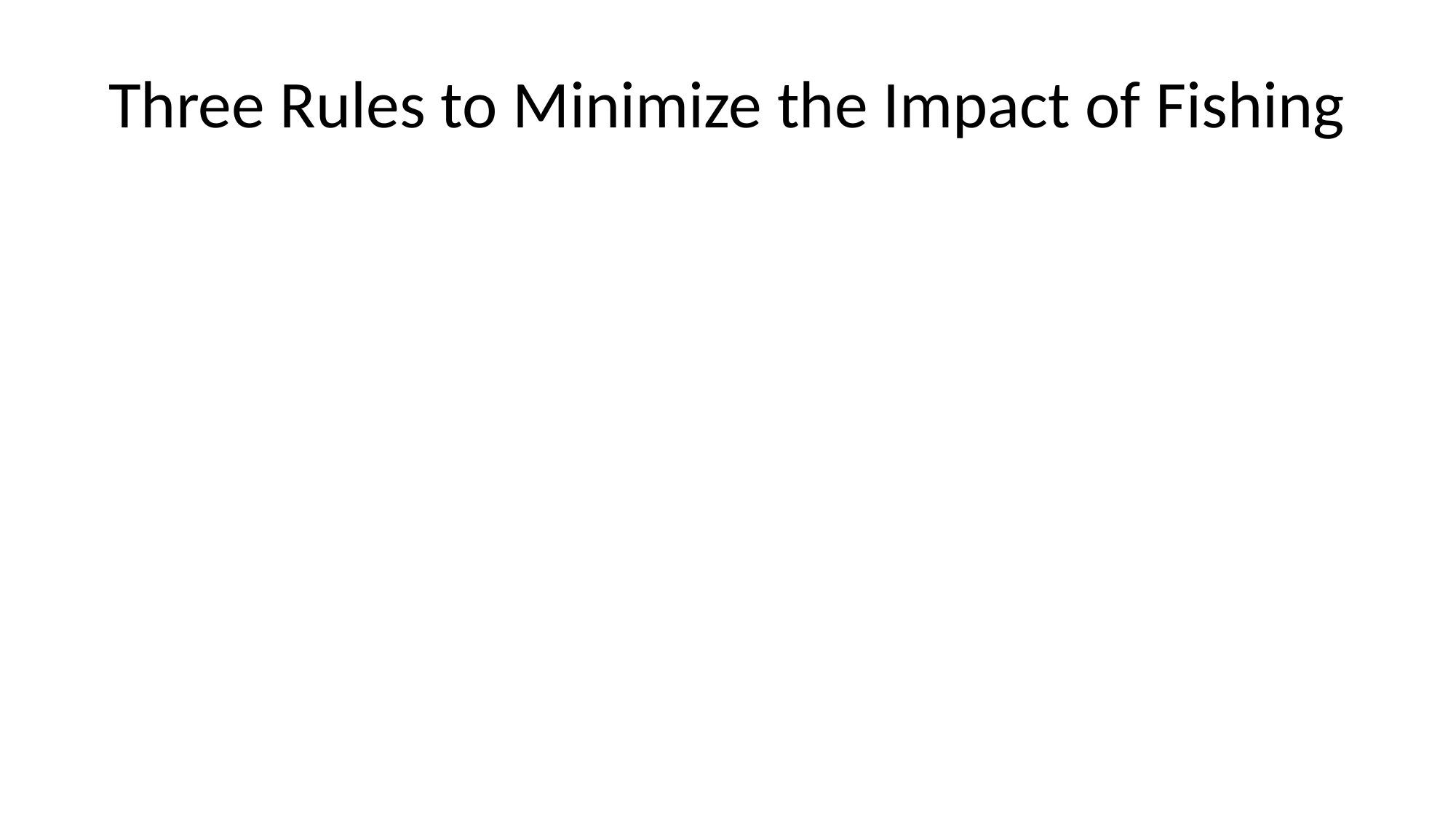

# Three Rules to Minimize the Impact of Fishing